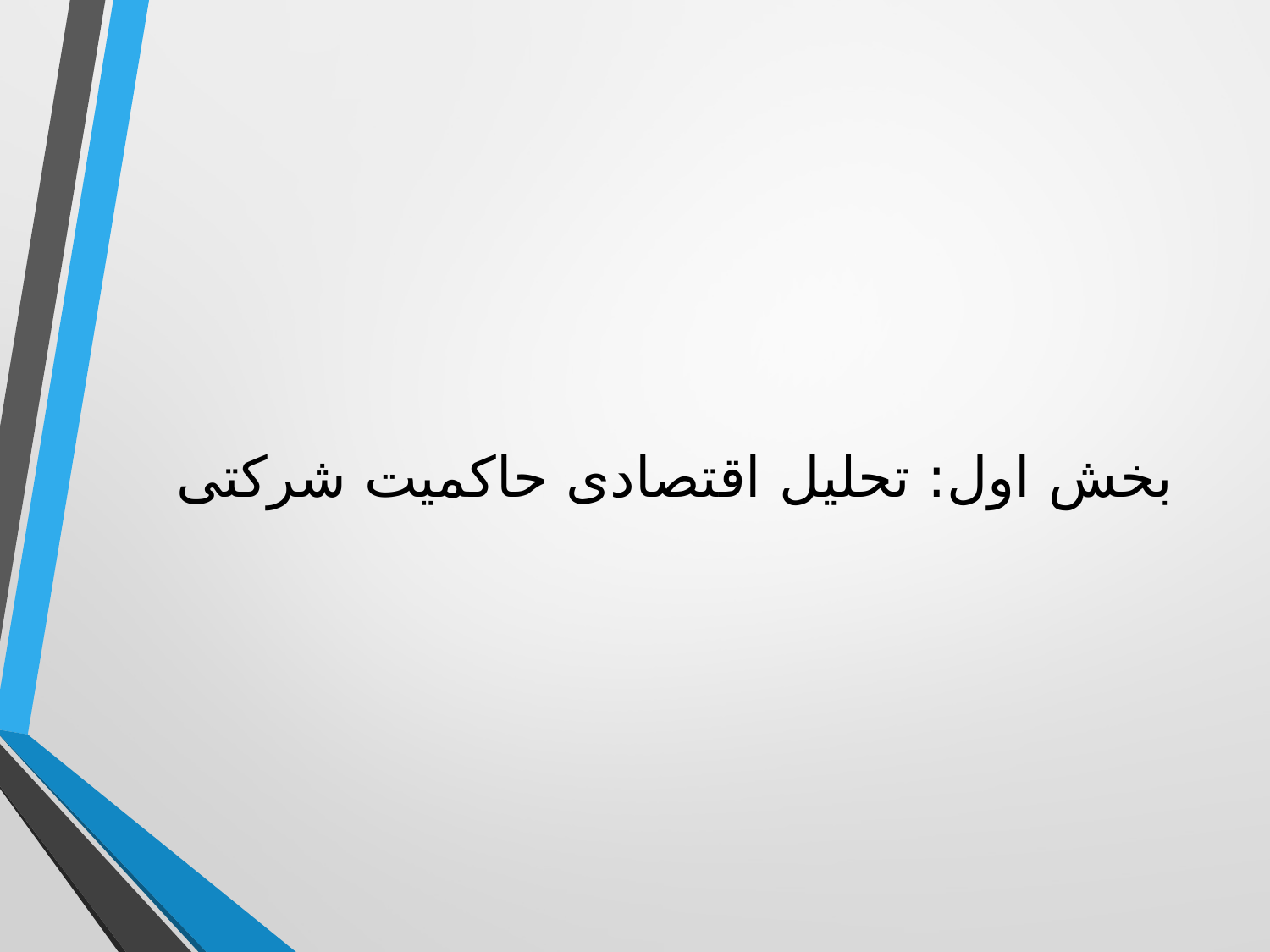

#
بخش اول: تحلیل اقتصادی حاکمیت شرکتی